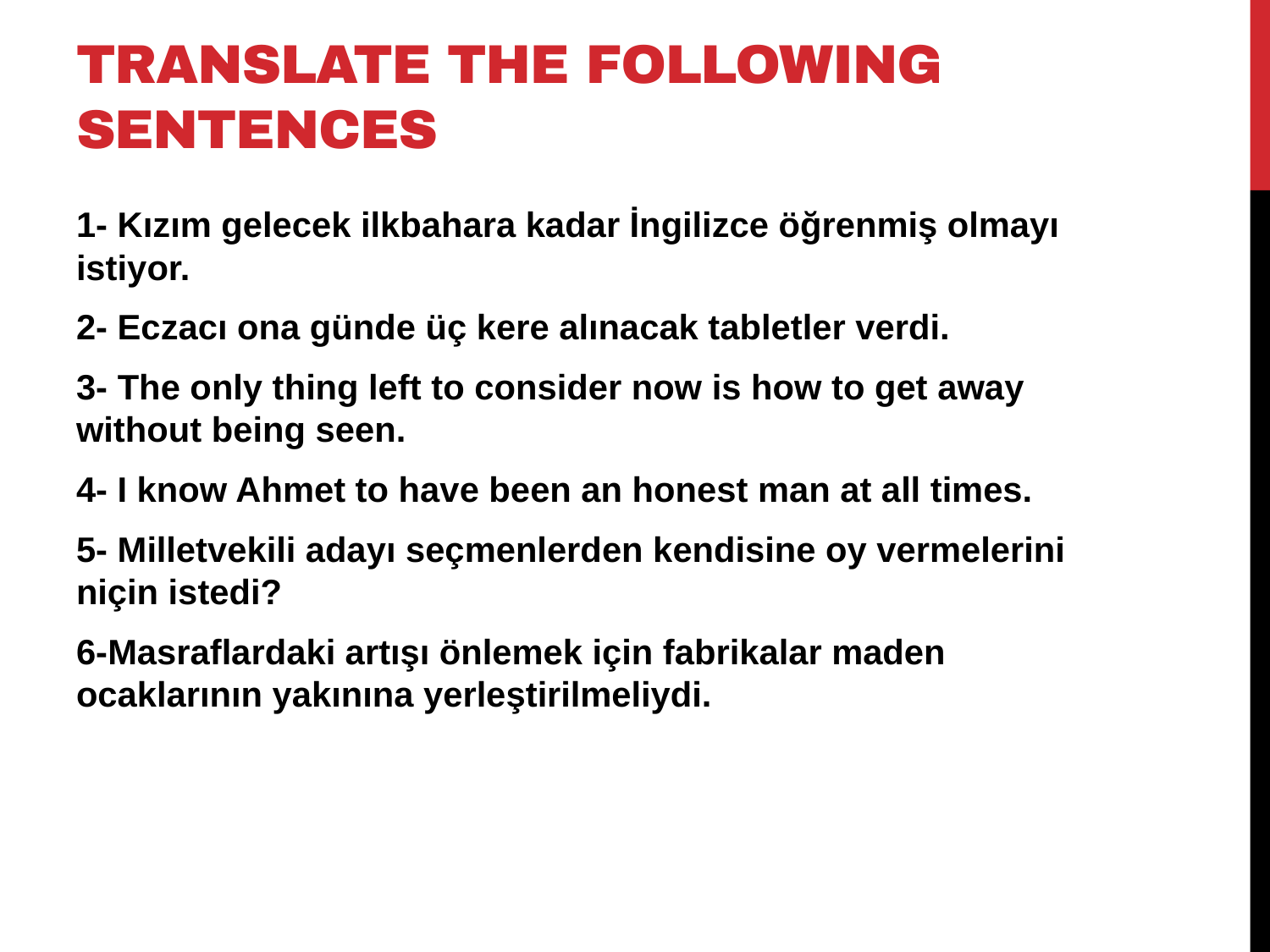

# TRANSLATE THE FOLLOWING SENTENCES
1- Kızım gelecek ilkbahara kadar İngilizce öğrenmiş olmayı istiyor.
2- Eczacı ona günde üç kere alınacak tabletler verdi.
3- The only thing left to consider now is how to get away without being seen.
4- I know Ahmet to have been an honest man at all times.
5- Milletvekili adayı seçmenlerden kendisine oy vermelerini niçin istedi?
6-Masraflardaki artışı önlemek için fabrikalar maden ocaklarının yakınına yerleştirilmeliydi.